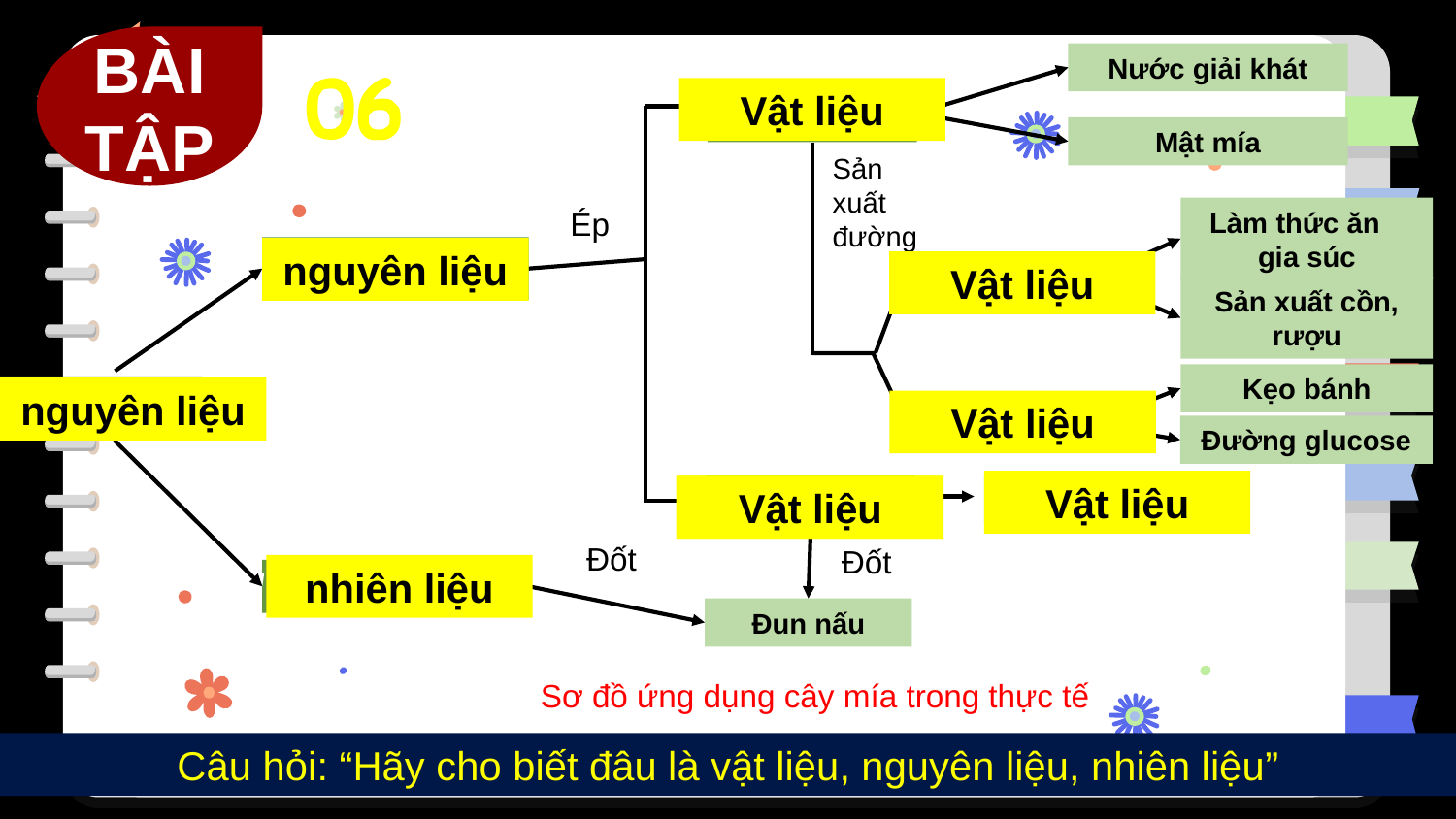

BÀI TẬP
Nước giải khát
06
Vật liệu
Nước mía
Mật mía
Sản xuất đường
Ép
Làm thức ăn    gia súc
Thân mía
nguyên liệu
Vật liệu
Rỉ đường
Sản xuất cồn, rượu
Kẹo bánh
Cây mía
nguyên liệu
Vật liệu
Đường ăn
Đường glucose
Vật liệu
Sản xuất giấy
nhiên liệu
Bã mía
Vật liệu
Đốt
Đốt
nhiên liệu
Lá mía, rễ mía
Đun nấu
Sơ đồ ứng dụng cây mía trong thực tế
Câu hỏi: “Hãy cho biết đâu là vật liệu, nguyên liệu, nhiên liệu”